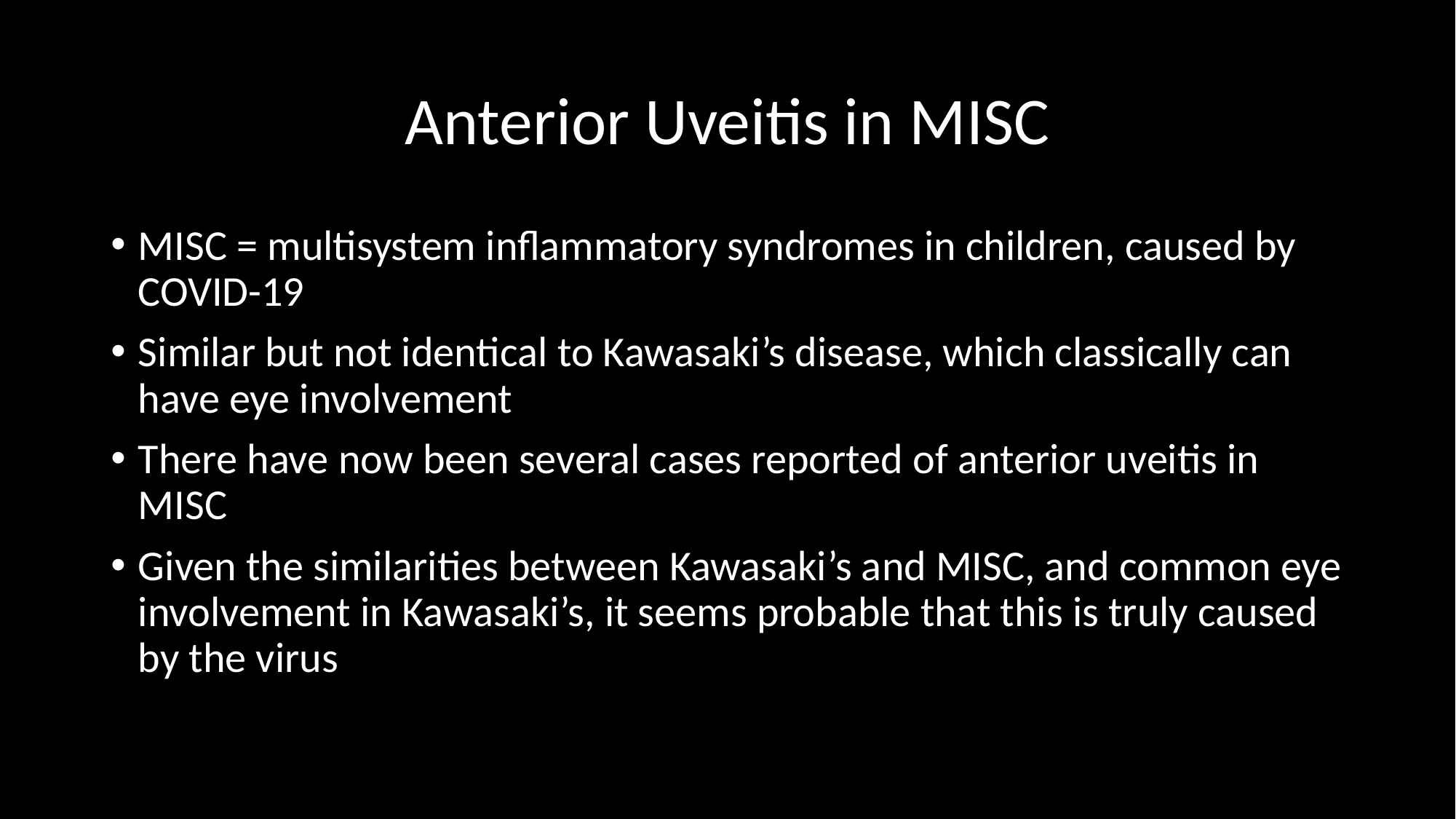

# Anterior Uveitis in MISC
MISC = multisystem inflammatory syndromes in children, caused by COVID-19
Similar but not identical to Kawasaki’s disease, which classically can have eye involvement
There have now been several cases reported of anterior uveitis in MISC
Given the similarities between Kawasaki’s and MISC, and common eye involvement in Kawasaki’s, it seems probable that this is truly caused by the virus